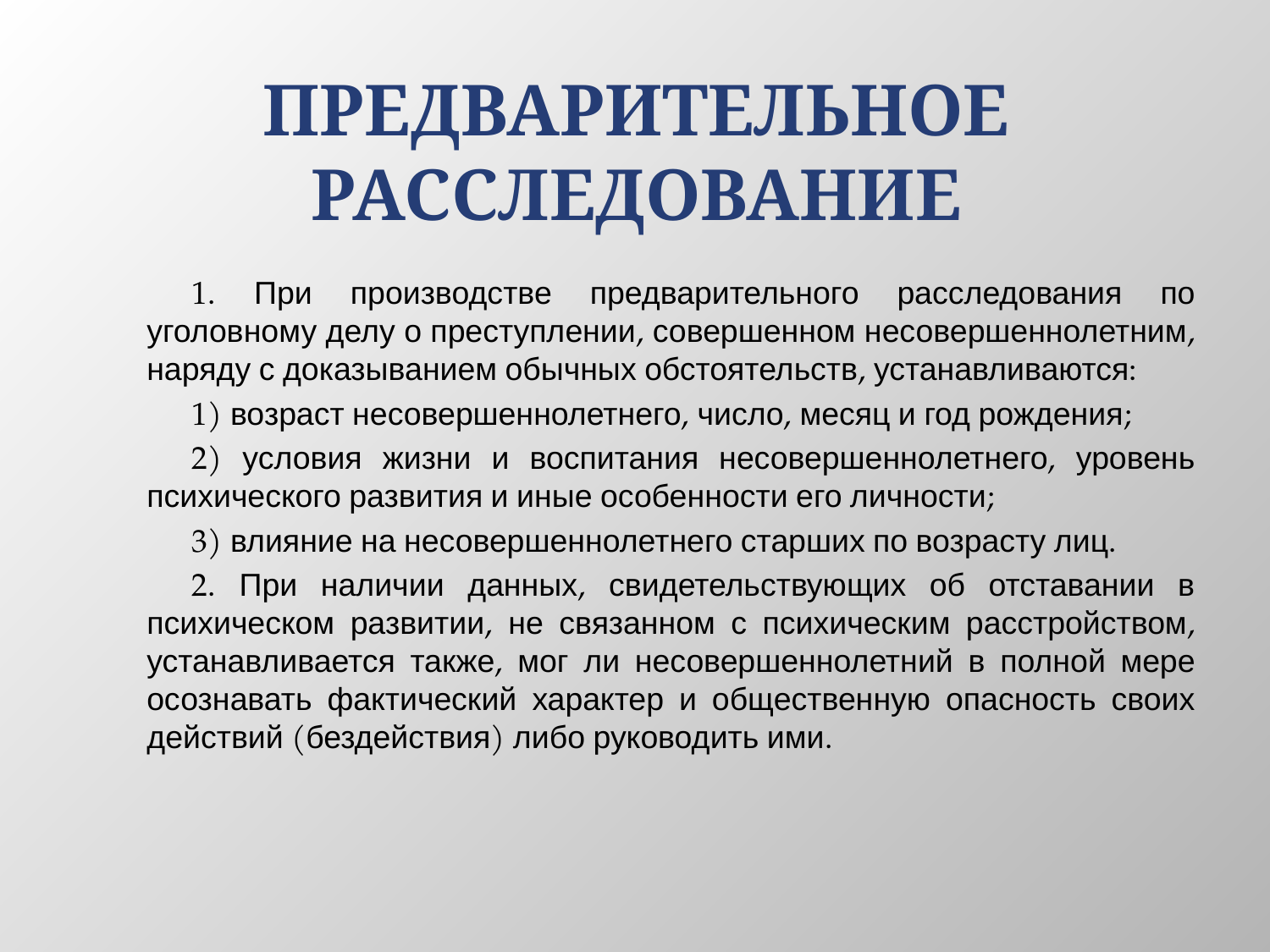

# ПРЕДВАРИТЕЛЬНОЕ РАССЛЕДОВАНИЕ
1. При производстве предварительного расследования по уголовному делу о преступлении, совершенном несовершеннолетним, наряду с доказыванием обычных обстоятельств, устанавливаются:
1) возраст несовершеннолетнего, число, месяц и год рождения;
2) условия жизни и воспитания несовершеннолетнего, уровень психического развития и иные особенности его личности;
3) влияние на несовершеннолетнего старших по возрасту лиц.
2. При наличии данных, свидетельствующих об отставании в психическом развитии, не связанном с психическим расстройством, устанавливается также, мог ли несовершеннолетний в полной мере осознавать фактический характер и общественную опасность своих действий (бездействия) либо руководить ими.